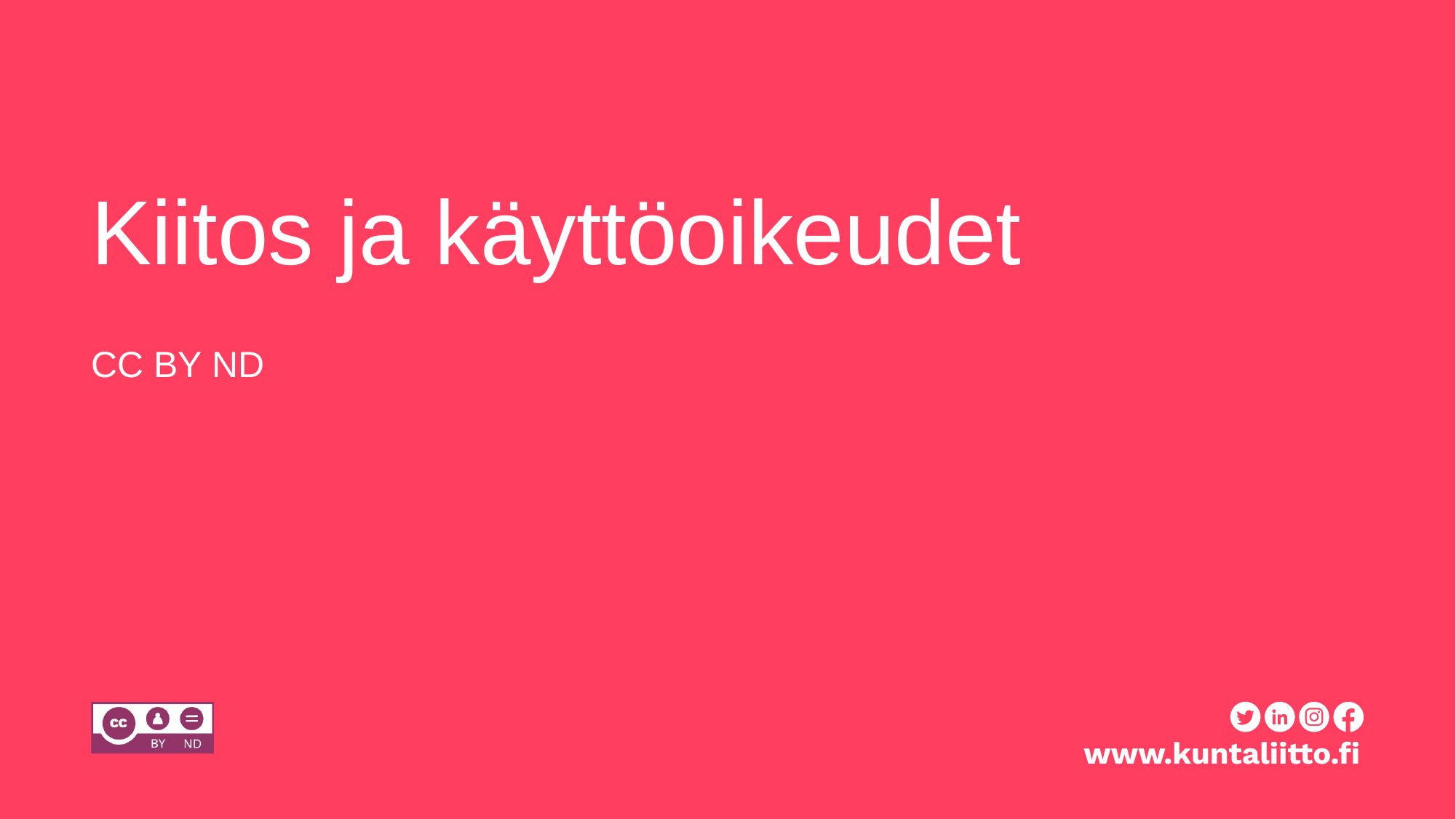

# Kiitos ja käyttöoikeudet
CC BY ND
24